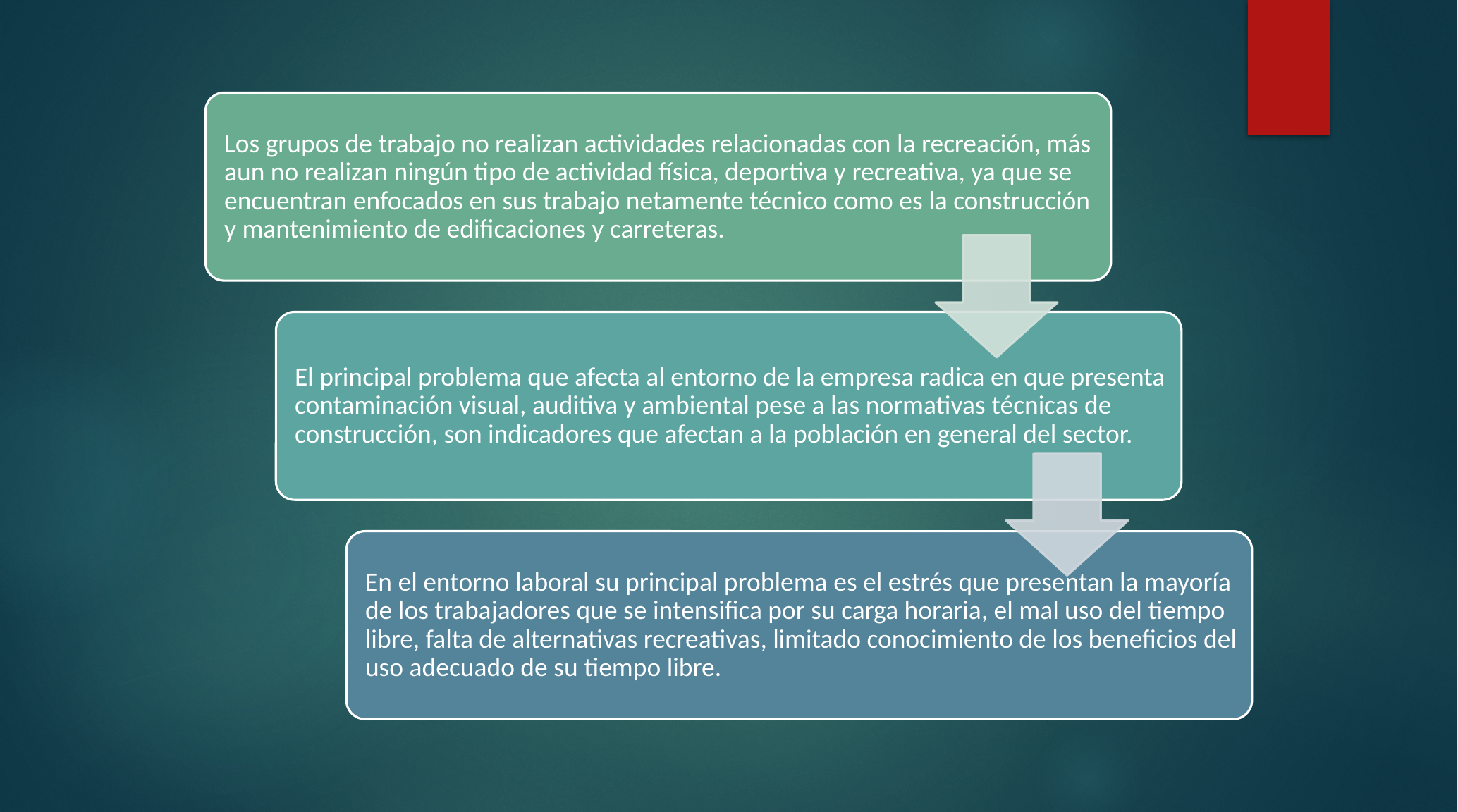

Los grupos de trabajo no realizan actividades relacionadas con la recreación, más aun no realizan ningún tipo de actividad física, deportiva y recreativa, ya que se encuentran enfocados en sus trabajo netamente técnico como es la construcción y mantenimiento de edificaciones y carreteras.
El principal problema que afecta al entorno de la empresa radica en que presenta contaminación visual, auditiva y ambiental pese a las normativas técnicas de construcción, son indicadores que afectan a la población en general del sector.
En el entorno laboral su principal problema es el estrés que presentan la mayoría de los trabajadores que se intensifica por su carga horaria, el mal uso del tiempo libre, falta de alternativas recreativas, limitado conocimiento de los beneficios del uso adecuado de su tiempo libre.